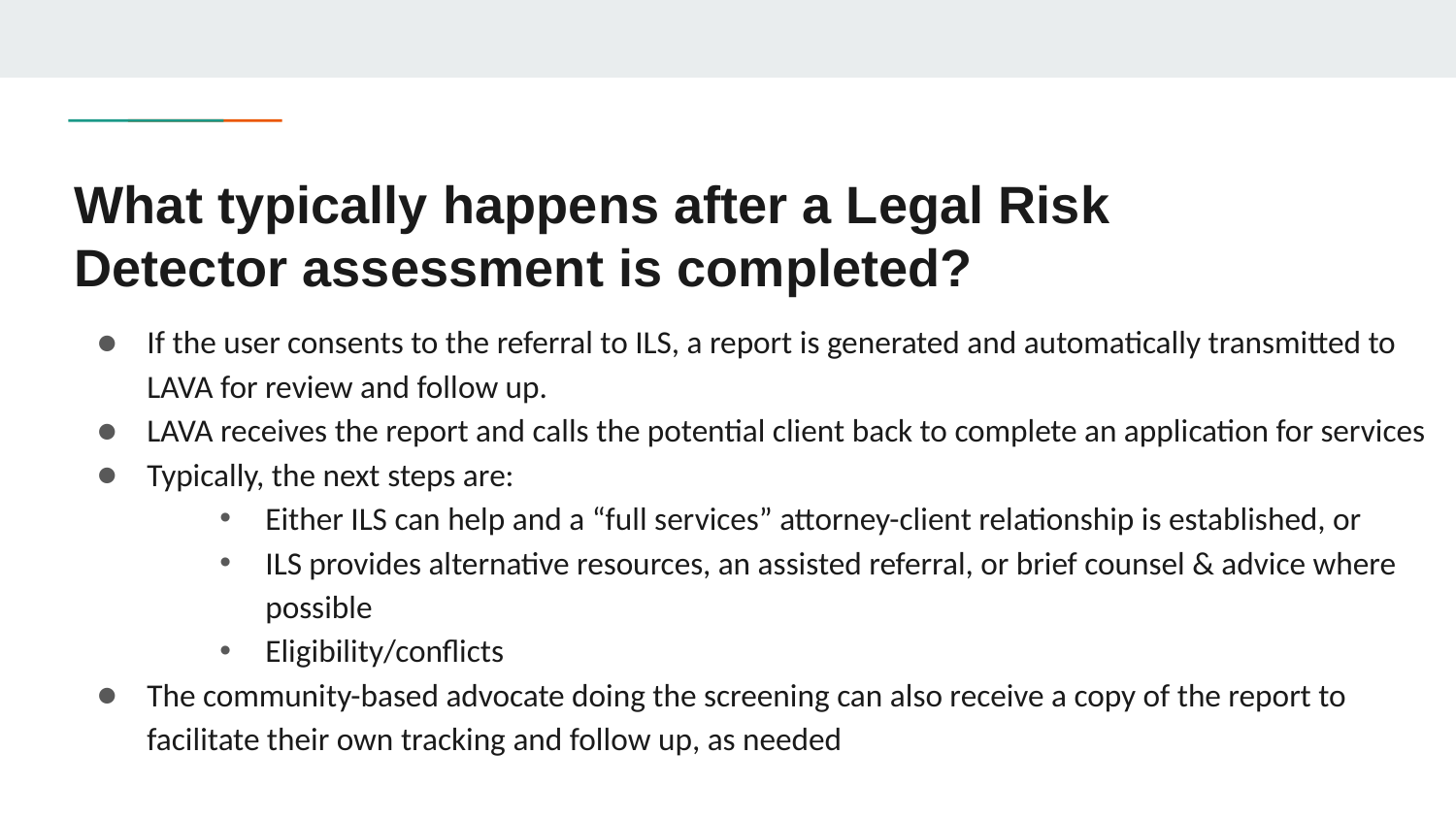

# What typically happens after a Legal Risk Detector assessment is completed?
If the user consents to the referral to ILS, a report is generated and automatically transmitted to LAVA for review and follow up.
LAVA receives the report and calls the potential client back to complete an application for services
Typically, the next steps are:
Either ILS can help and a “full services” attorney-client relationship is established, or
ILS provides alternative resources, an assisted referral, or brief counsel & advice where possible
Eligibility/conflicts
The community-based advocate doing the screening can also receive a copy of the report to facilitate their own tracking and follow up, as needed